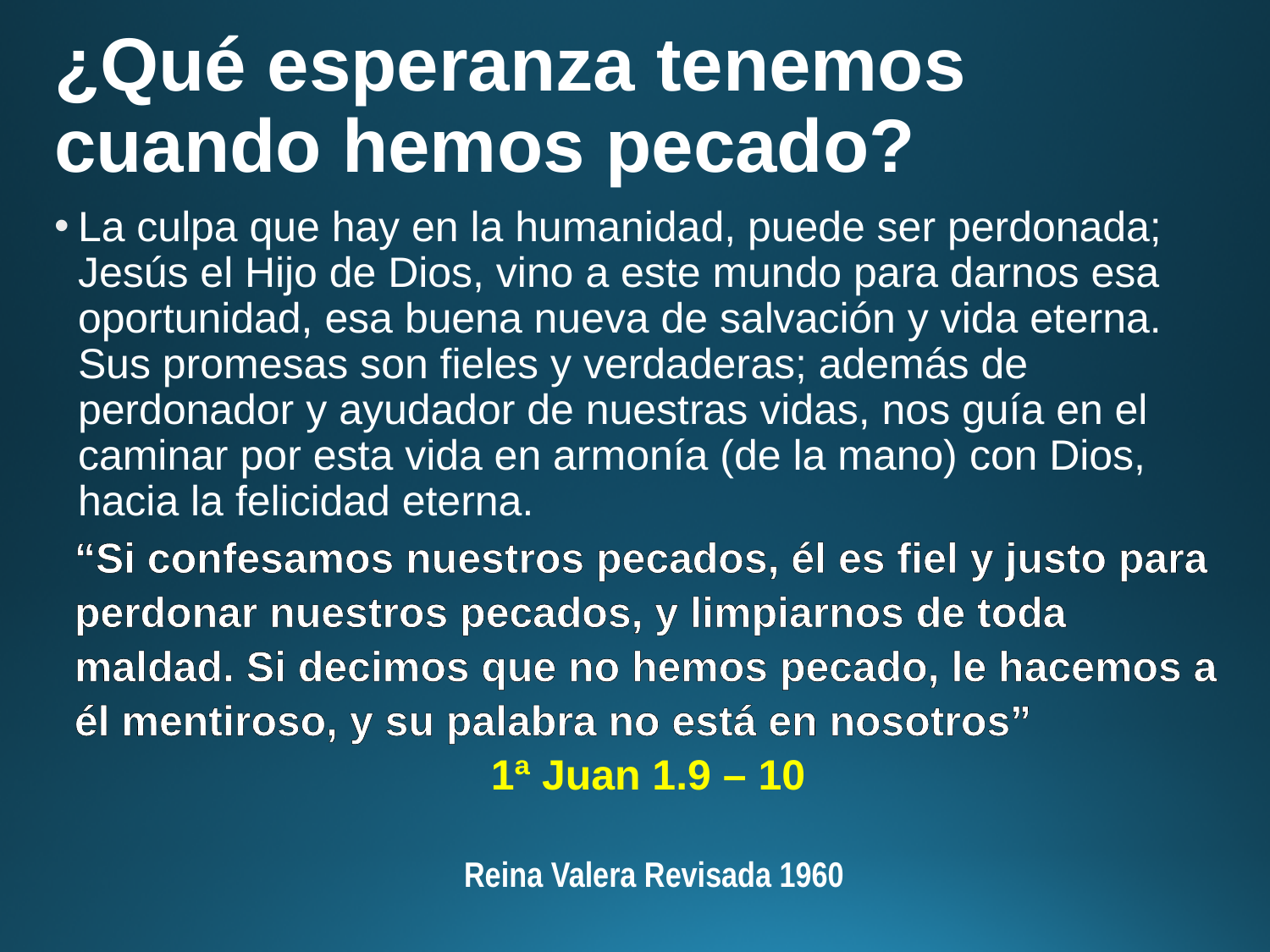

# ¿Qué esperanza tenemos cuando hemos pecado?
La culpa que hay en la humanidad, puede ser perdonada; Jesús el Hijo de Dios, vino a este mundo para darnos esa oportunidad, esa buena nueva de salvación y vida eterna. Sus promesas son fieles y verdaderas; además de perdonador y ayudador de nuestras vidas, nos guía en el caminar por esta vida en armonía (de la mano) con Dios, hacia la felicidad eterna.
“Si confesamos nuestros pecados, él es fiel y justo para perdonar nuestros pecados, y limpiarnos de toda maldad. Si decimos que no hemos pecado, le hacemos a él mentiroso, y su palabra no está en nosotros”
1ª Juan 1.9 – 10
Reina Valera Revisada 1960